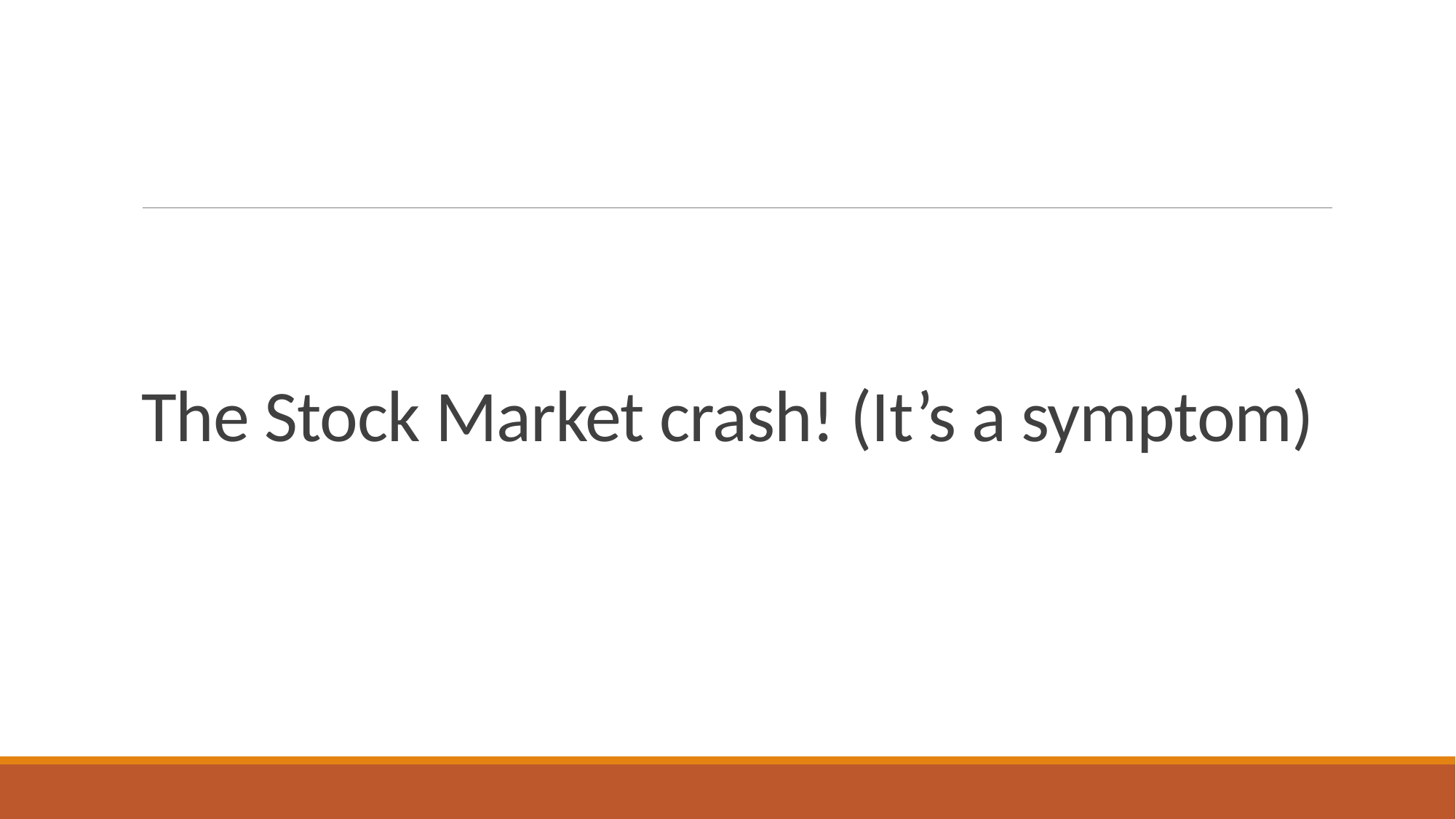

# The Stock Market crash! (It’s a symptom)